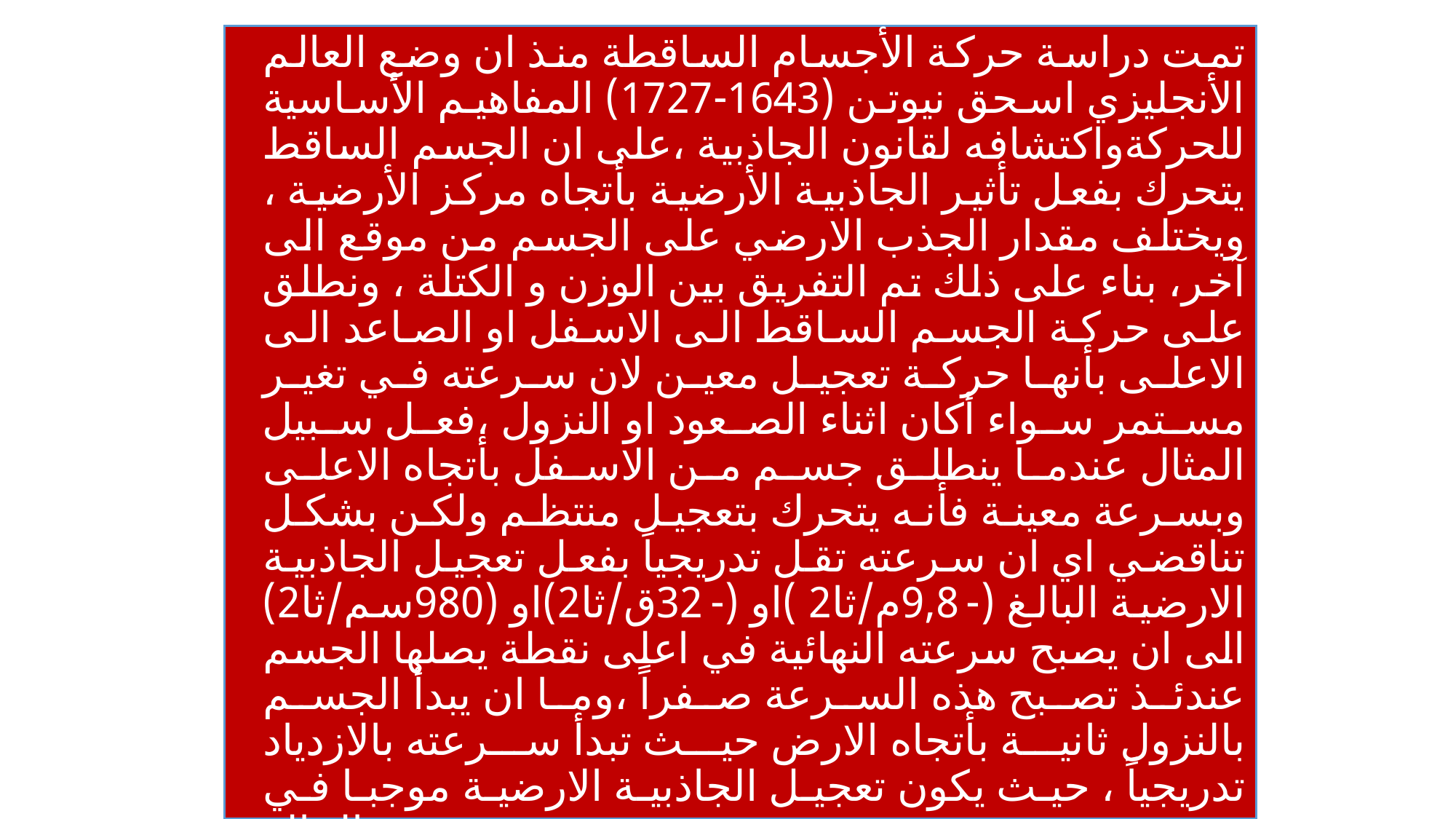

تمت دراسة حركة الأجسام الساقطة منذ ان وضع العالم الأنجليزي اسحق نيوتن (1643-1727) المفاهيم الأساسية للحركةواكتشافه لقانون الجاذبية ،على ان الجسم الساقط يتحرك بفعل تأثير الجاذبية الأرضية بأتجاه مركز الأرضية ، ويختلف مقدار الجذب الارضي على الجسم من موقع الى آخر، بناء على ذلك تم التفريق بين الوزن و الكتلة ، ونطلق على حركة الجسم الساقط الى الاسفل او الصاعد الى الاعلى بأنها حركة تعجيل معين لان سرعته في تغير مستمر سواء أكان اثناء الصعود او النزول ،فعل سبيل المثال عندما ينطلق جسم من الاسفل بأتجاه الاعلى وبسرعة معينة فأنه يتحرك بتعجيل منتظم ولكن بشكل تناقضي اي ان سرعته تقل تدريجياً بفعل تعجيل الجاذبية الارضية البالغ (-9,8م/ثا2 )او (-32ق/ثا2)او (980سم/ثا2) الى ان يصبح سرعته النهائية في اعلى نقطة يصلها الجسم عندئذ تصبح هذه السرعة صفراً ،وما ان يبدأ الجسم بالنزول ثانية بأتجاه الارض حيث تبدأ سرعته بالازدياد تدريجياً ، حيث يكون تعجيل الجاذبية الارضية موجبا في هذه الحالة ،